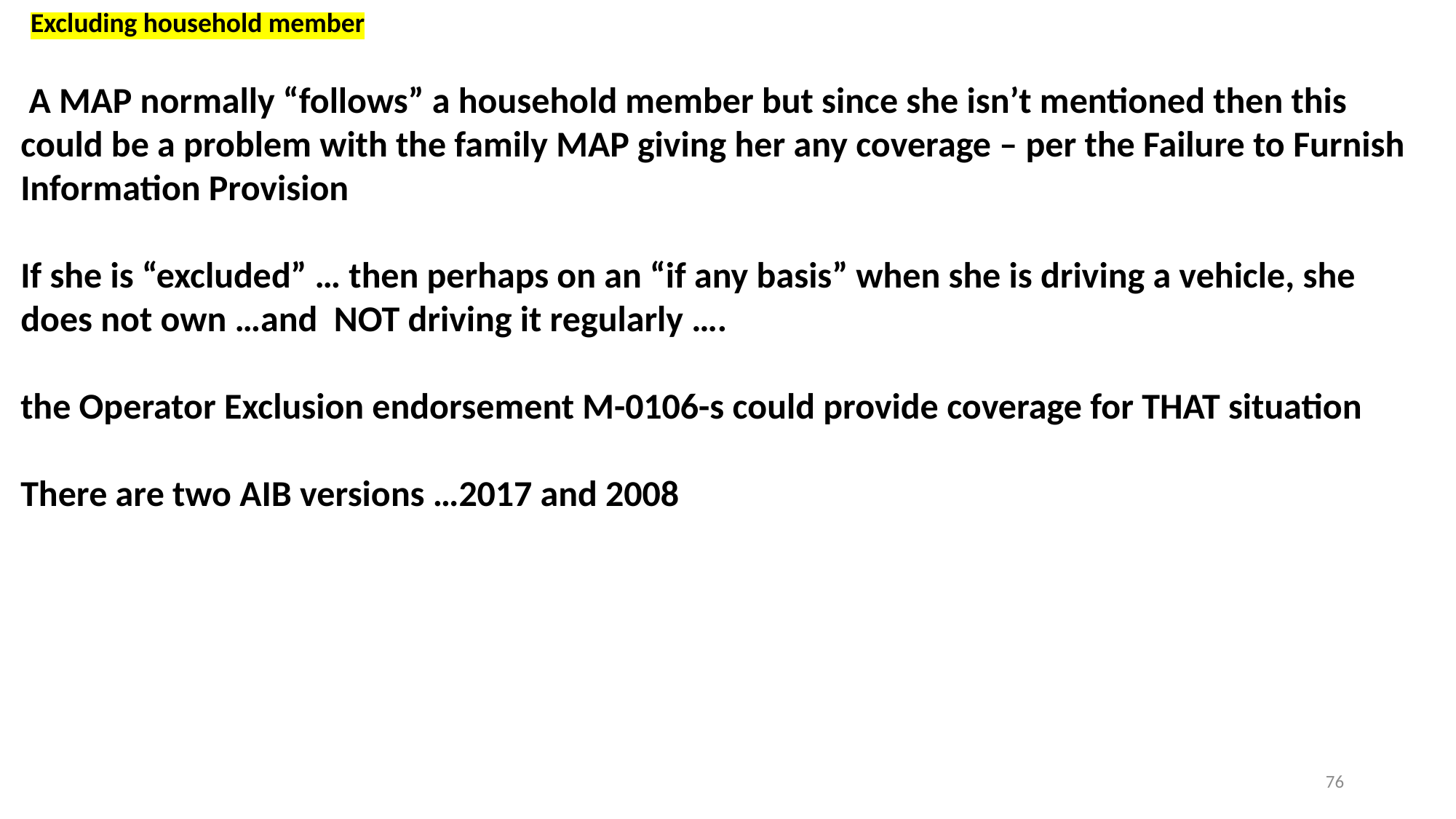

Excluding household member
 A MAP normally “follows” a household member but since she isn’t mentioned then this could be a problem with the family MAP giving her any coverage – per the Failure to Furnish Information Provision

If she is “excluded” … then perhaps on an “if any basis” when she is driving a vehicle, she does not own …and  NOT driving it regularly ….

the Operator Exclusion endorsement M-0106-s could provide coverage for THAT situation

There are two AIB versions …2017 and 2008

76